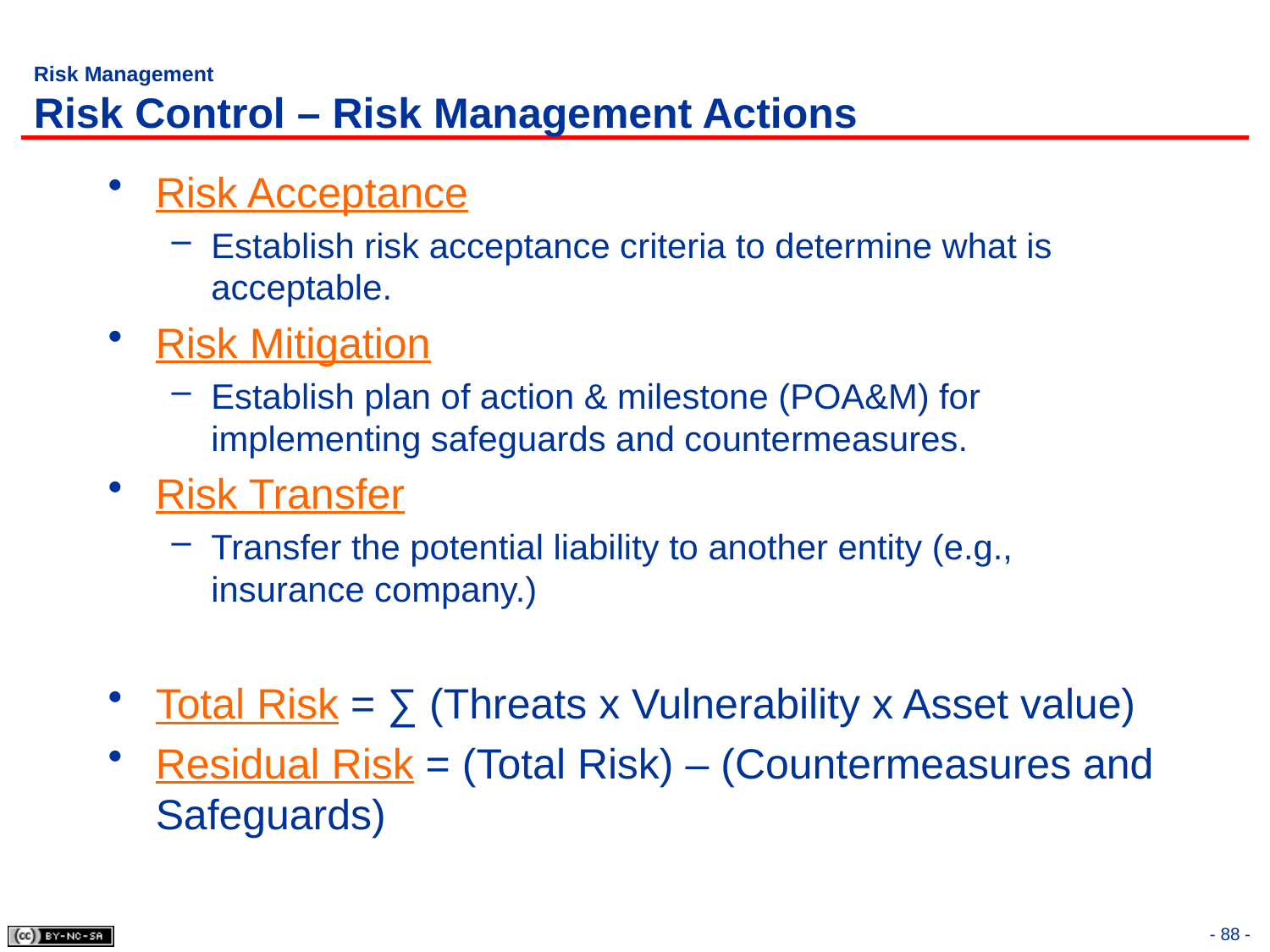

# Risk Management Risk Control – Risk Management Actions
Risk Acceptance
Establish risk acceptance criteria to determine what is acceptable.
Risk Mitigation
Establish plan of action & milestone (POA&M) for implementing safeguards and countermeasures.
Risk Transfer
Transfer the potential liability to another entity (e.g., insurance company.)

Total Risk = ∑ (Threats x Vulnerability x Asset value)
Residual Risk = (Total Risk) – (Countermeasures and Safeguards)
- 88 -